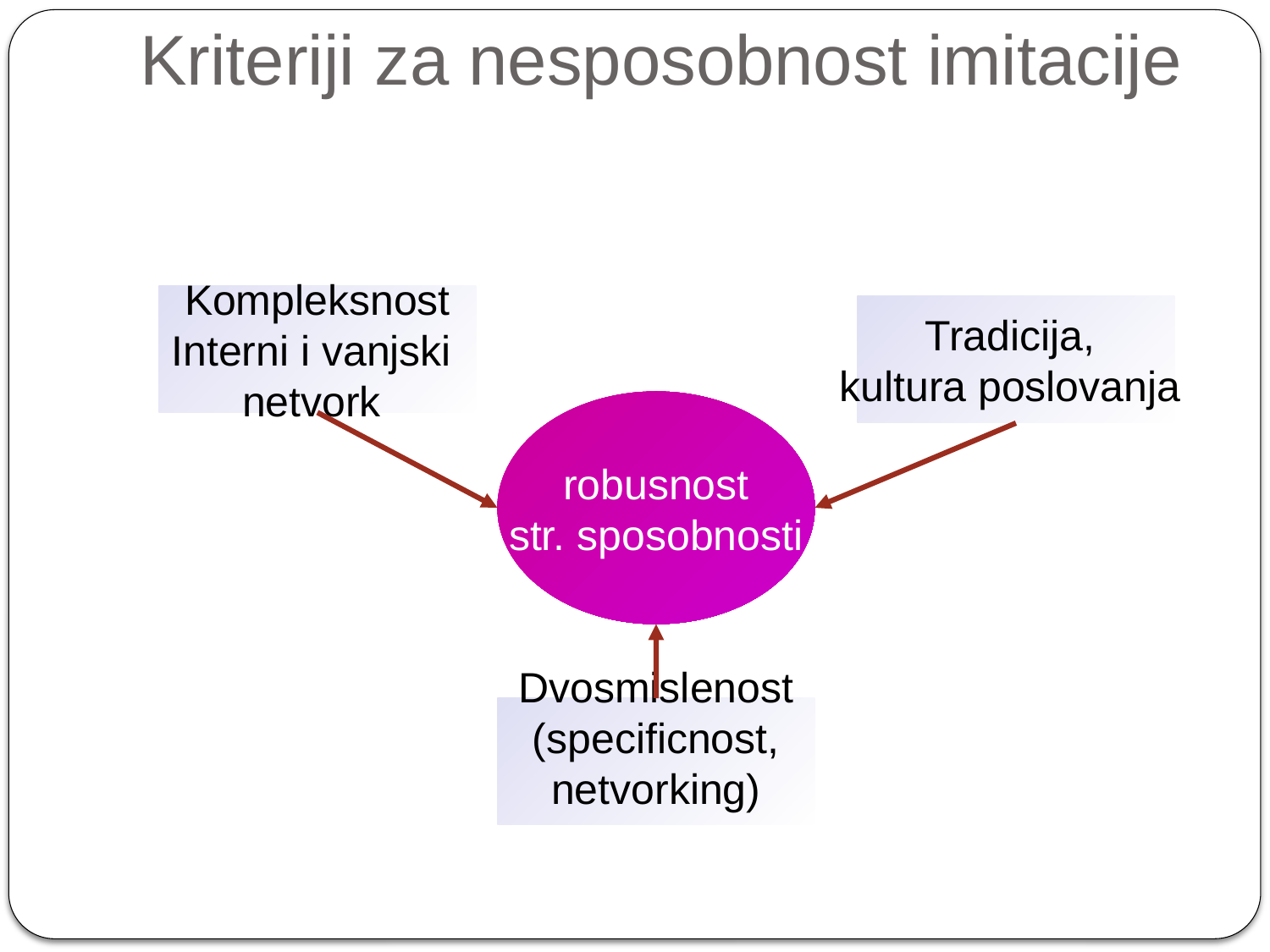

# Kriteriji za nesposobnost imitacije
Kompleksnost
Interni i vanjski
netvork
Tradicija,
kultura poslovanja
 robusnost
str. sposobnosti
Dvosmislenost
(specificnost,
 netvorking)